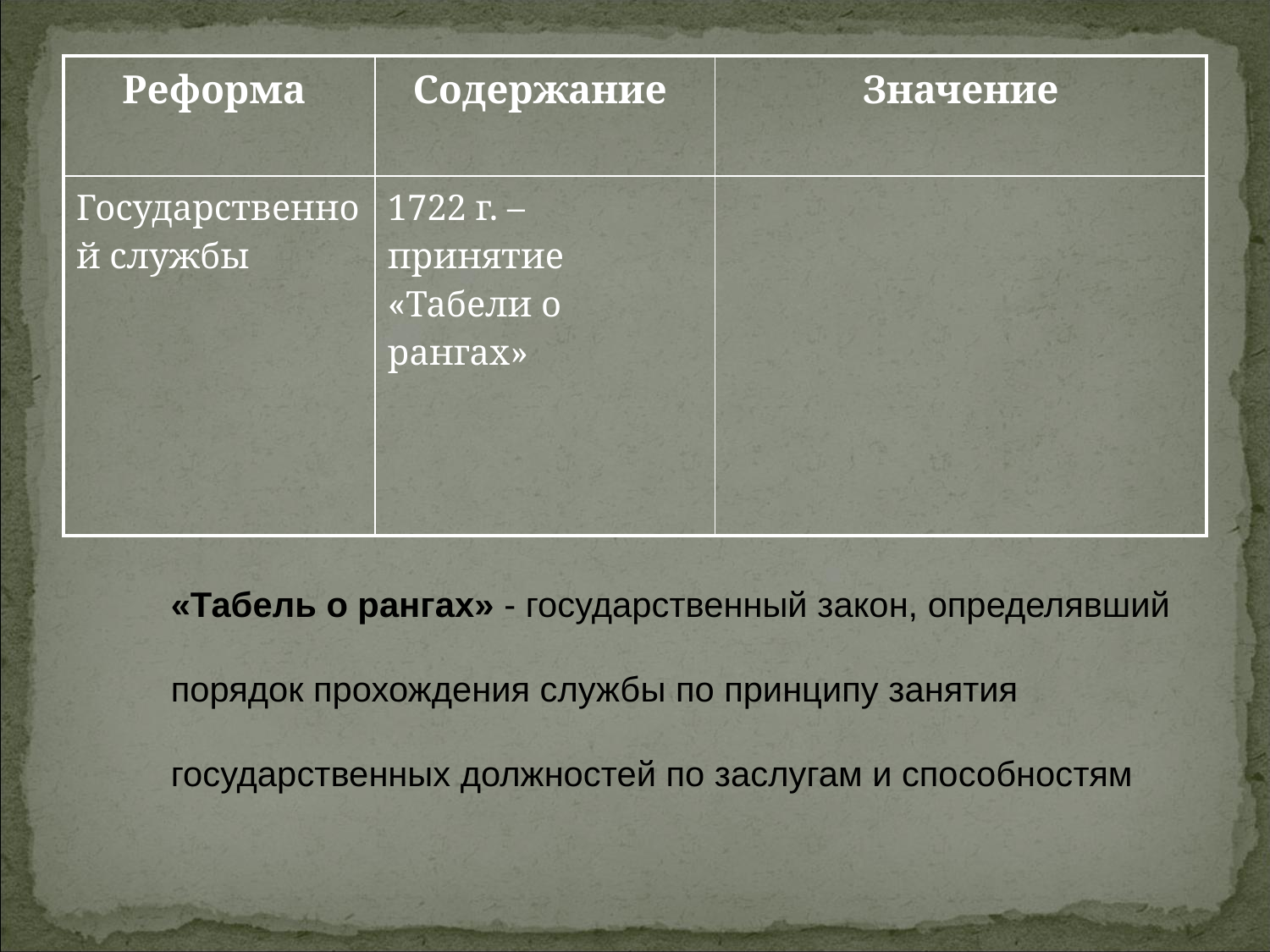

| Реформа | Содержание | Значение |
| --- | --- | --- |
| Государственной службы | 1722 г. – принятие «Табели о рангах» |  |
«Табель о рангах» - государственный закон, определявший

порядок прохождения службы по принципу занятия

государственных должностей по заслугам и способностям